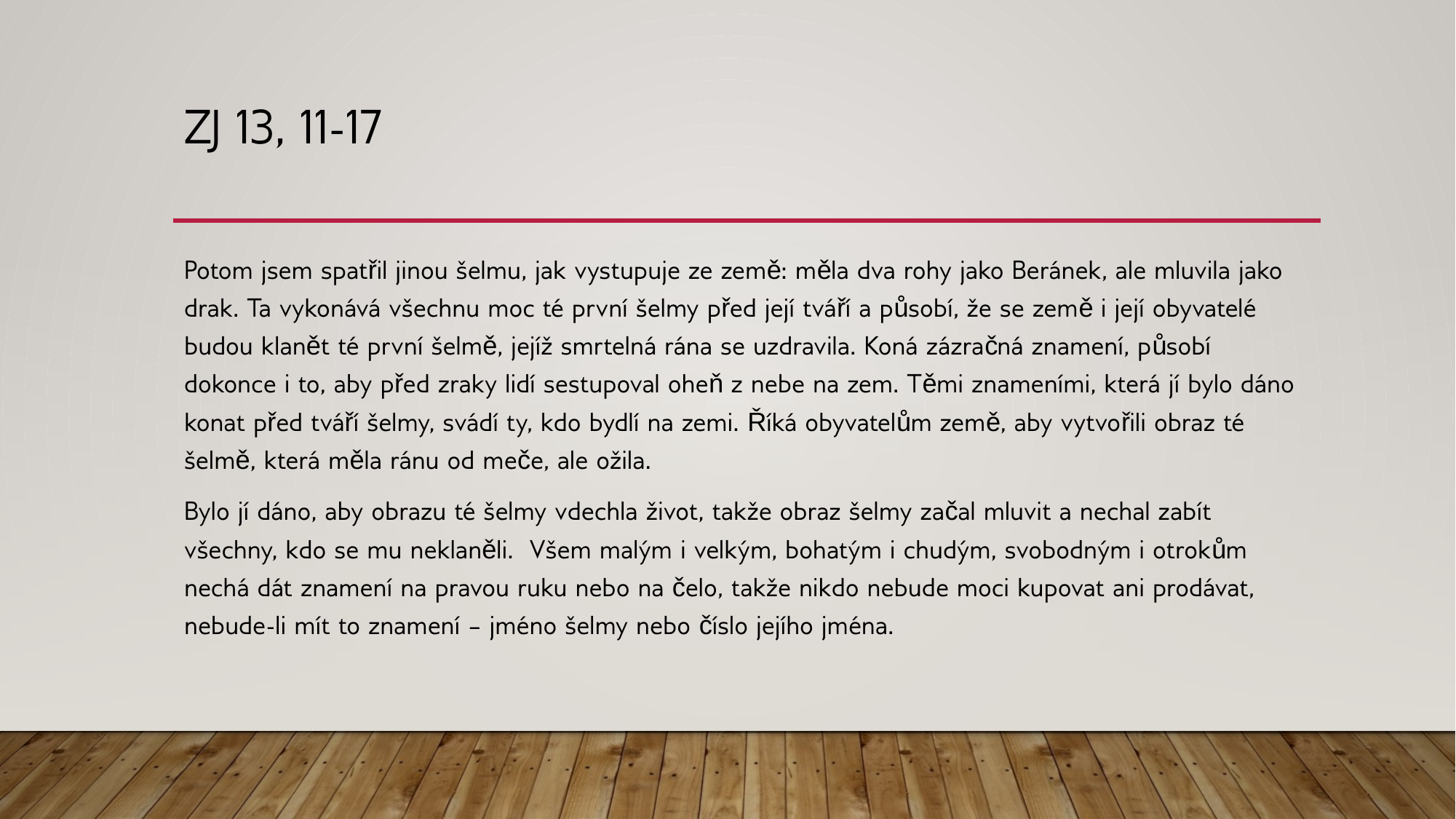

# Zj 13, 11-17
Potom jsem spatřil jinou šelmu, jak vystupuje ze země: měla dva rohy jako Beránek, ale mluvila jako drak. Ta vykonává všechnu moc té první šelmy před její tváří a působí, že se země i její obyvatelé budou klanět té první šelmě, jejíž smrtelná rána se uzdravila. Koná zázračná znamení, působí dokonce i to, aby před zraky lidí sestupoval oheň z nebe na zem. Těmi znameními, která jí bylo dáno konat před tváří šelmy, svádí ty, kdo bydlí na zemi. Říká obyvatelům země, aby vytvořili obraz té šelmě, která měla ránu od meče, ale ožila.
Bylo jí dáno, aby obrazu té šelmy vdechla život, takže obraz šelmy začal mluvit a nechal zabít všechny, kdo se mu neklaněli.  Všem malým i velkým, bohatým i chudým, svobodným i otrokům nechá dát znamení na pravou ruku nebo na čelo, takže nikdo nebude moci kupovat ani prodávat, nebude-li mít to znamení – jméno šelmy nebo číslo jejího jména.